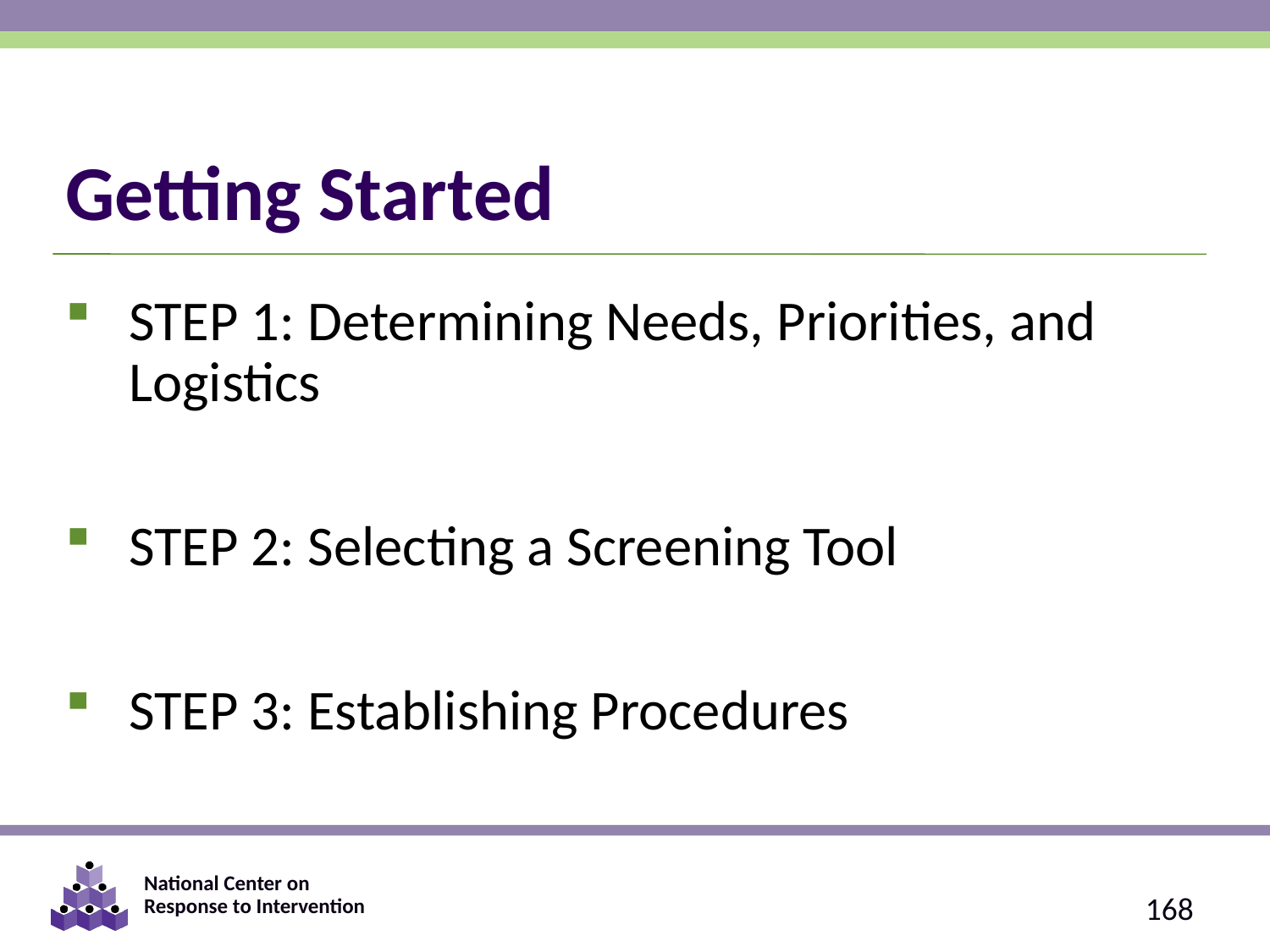

# Getting Started
STEP 1: Determining Needs, Priorities, and Logistics

STEP 2: Selecting a Screening Tool

STEP 3: Establishing Procedures
168